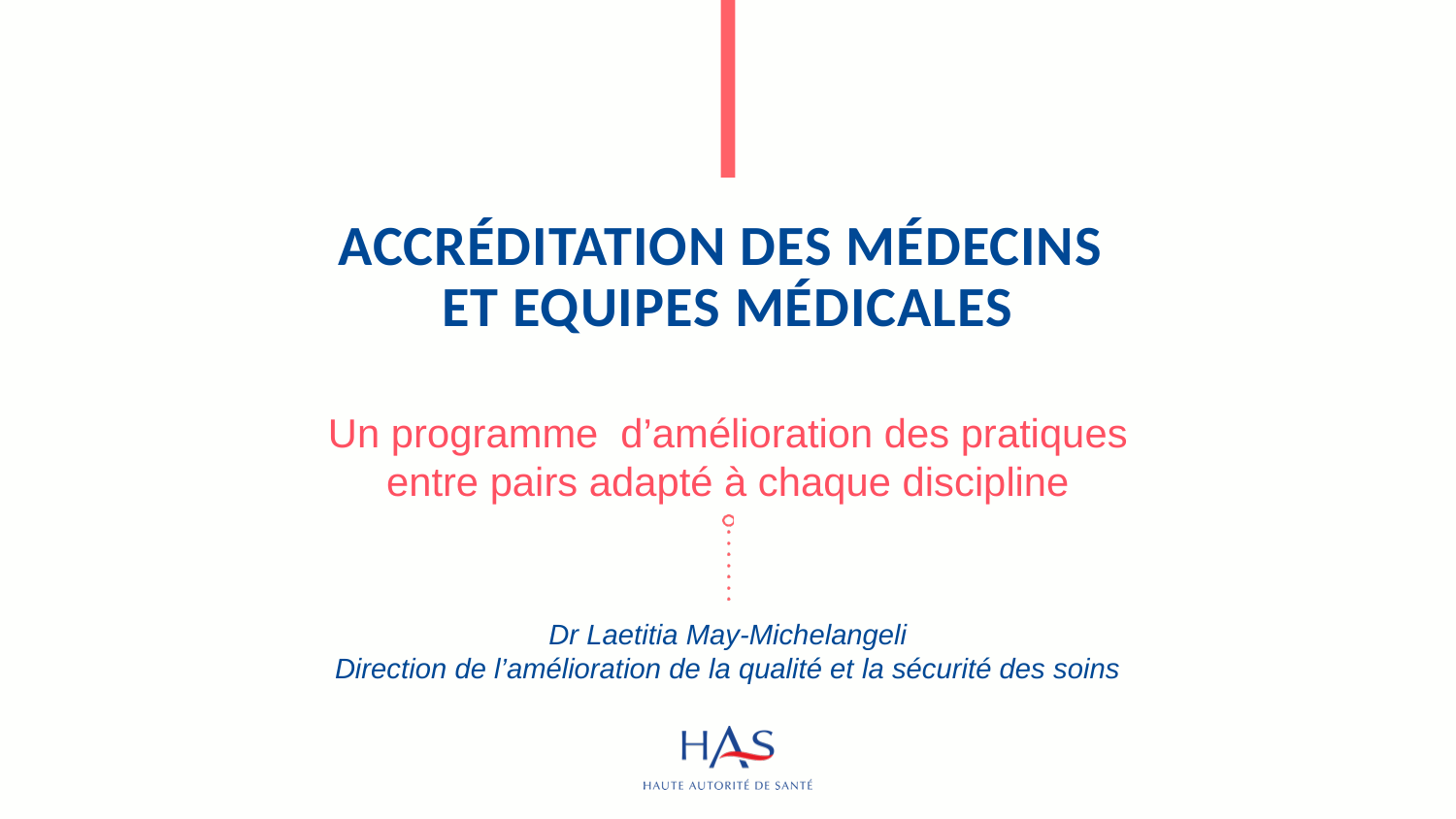

# Accréditation des Médecins et Equipes Médicales
Un programme  d’amélioration des pratiques entre pairs adapté à chaque discipline

Dr Laetitia May-Michelangeli
Direction de l’amélioration de la qualité et la sécurité des soins